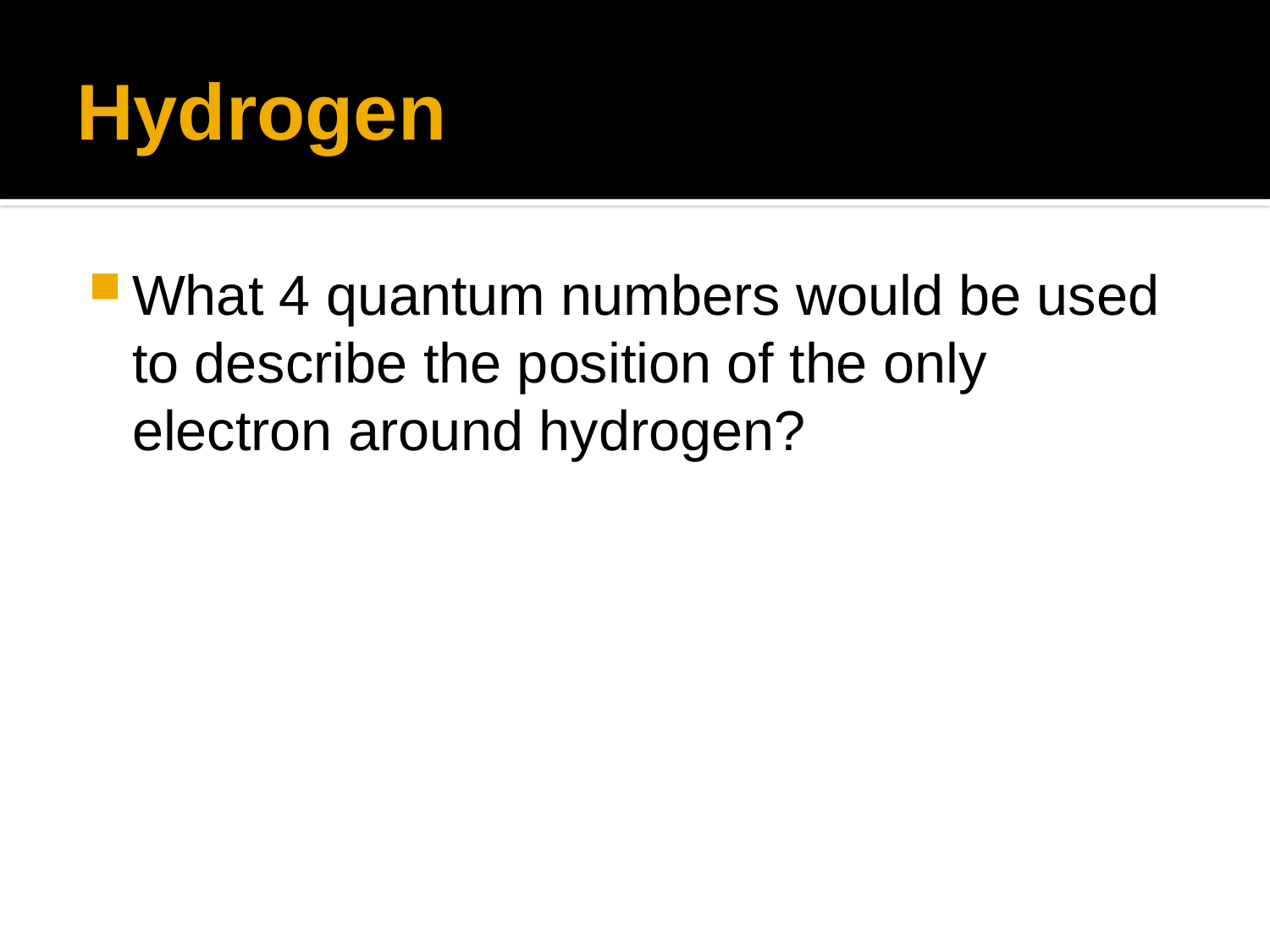

# Hydrogen
What 4 quantum numbers would be used to describe the position of the only electron around hydrogen?